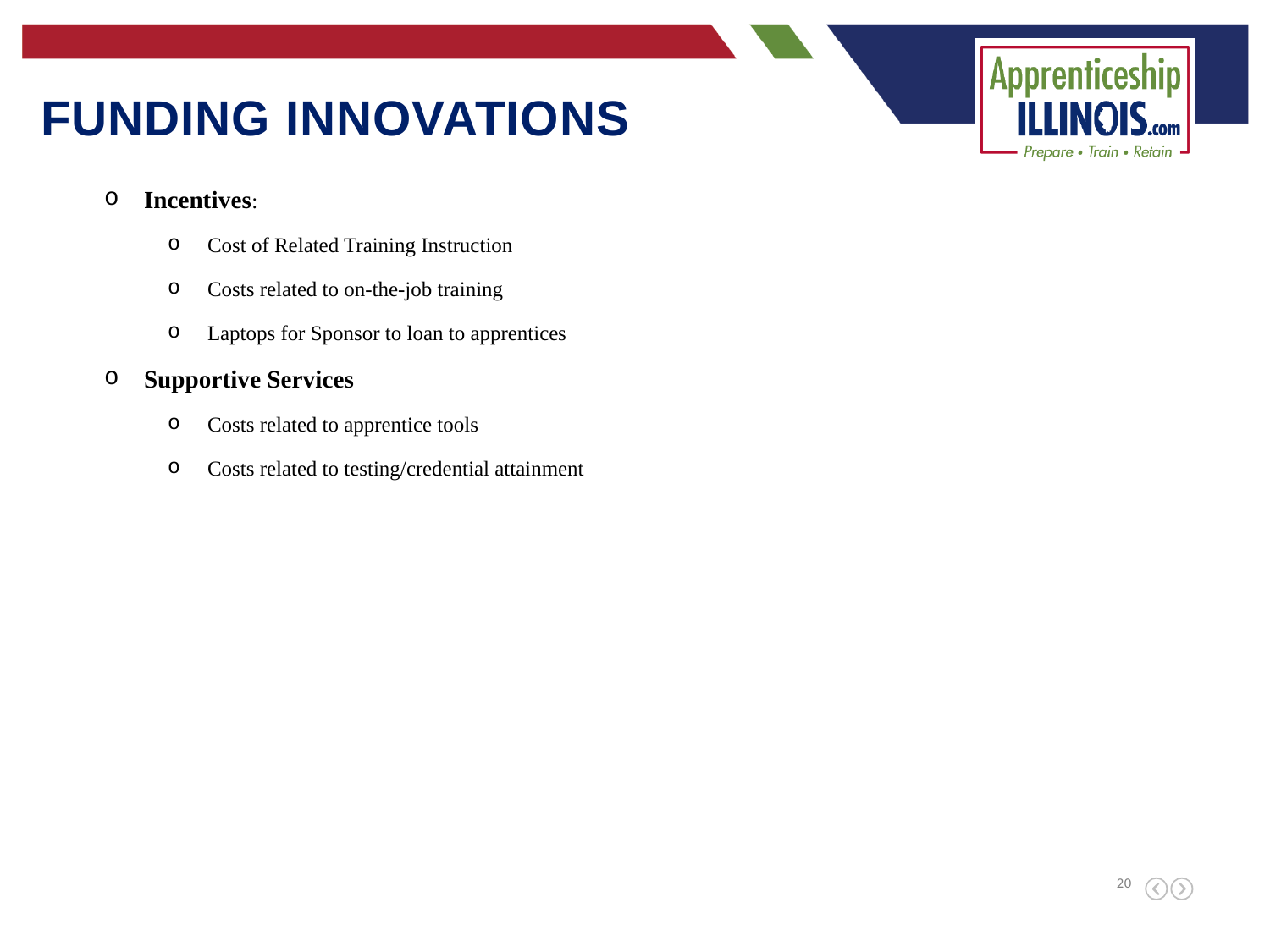

Funding innovations

Incentives:
Cost of Related Training Instruction
Costs related to on-the-job training
Laptops for Sponsor to loan to apprentices
Supportive Services
Costs related to apprentice tools
Costs related to testing/credential attainment